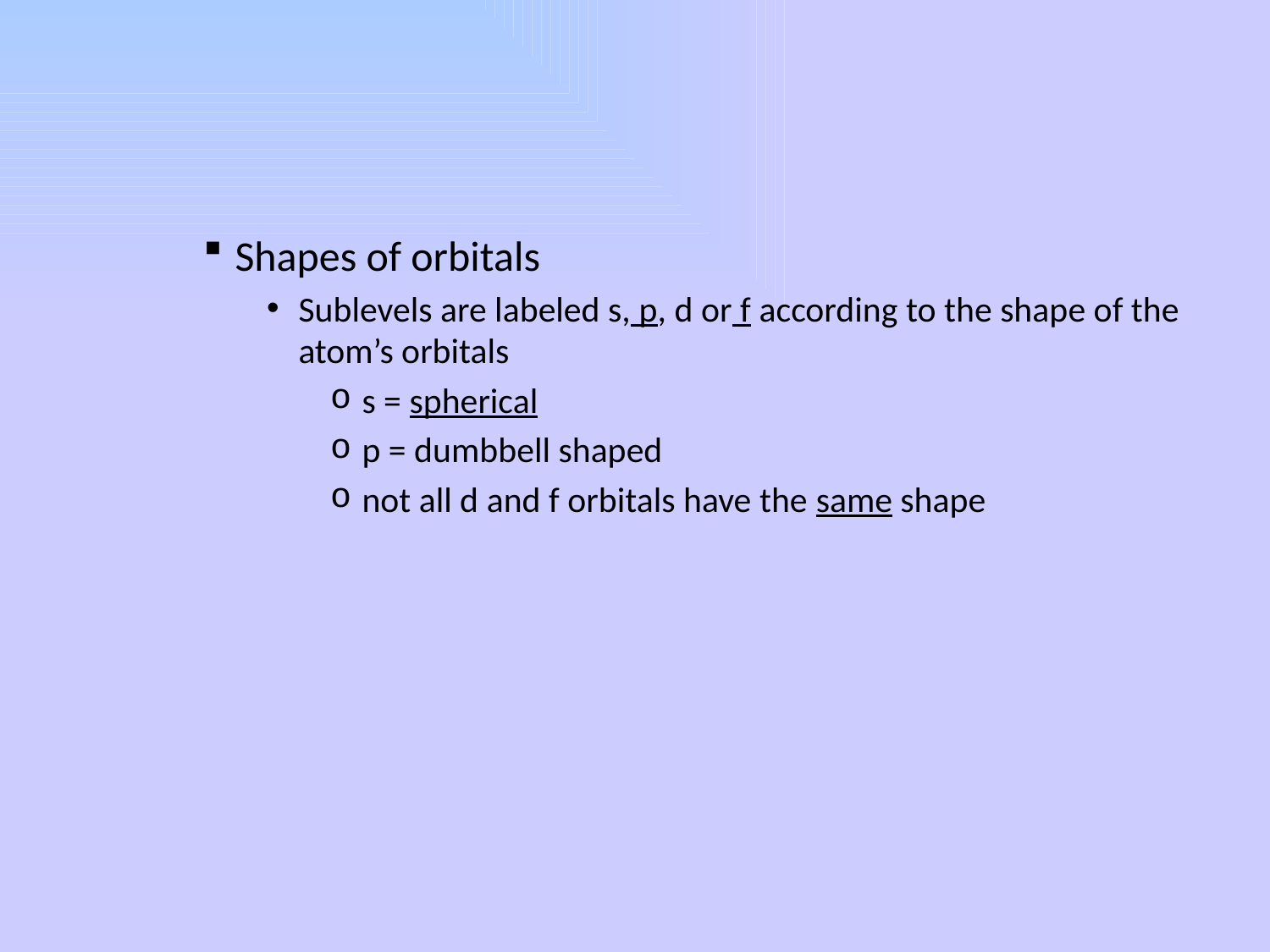

#
Shapes of orbitals
Sublevels are labeled s, p, d or f according to the shape of the atom’s orbitals
s = spherical
p = dumbbell shaped
not all d and f orbitals have the same shape